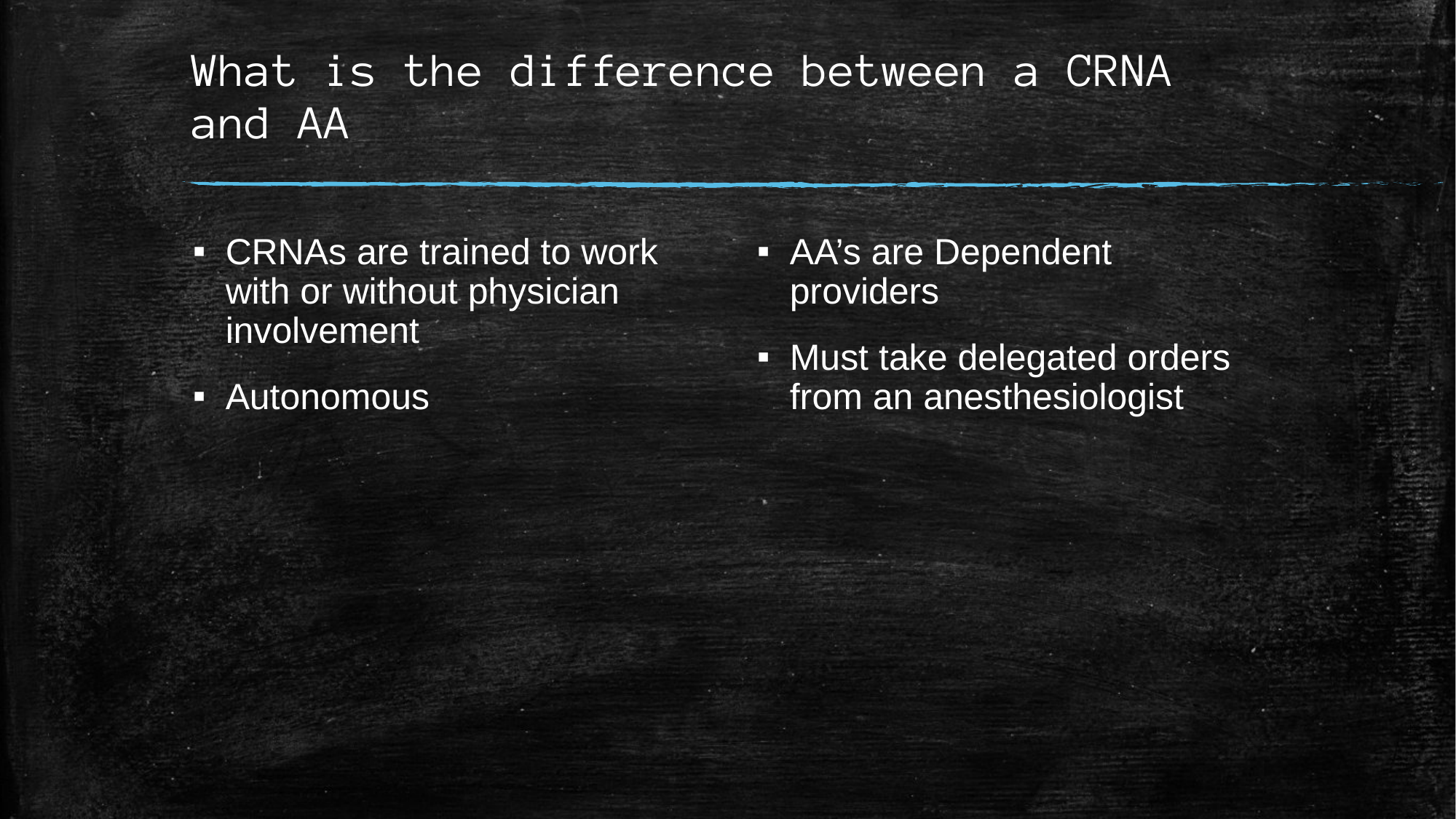

# What is the difference between a CRNA and AA
CRNAs are trained to work with or without physician involvement
Autonomous

AA’s are Dependent providers
Must take delegated orders from an anesthesiologist